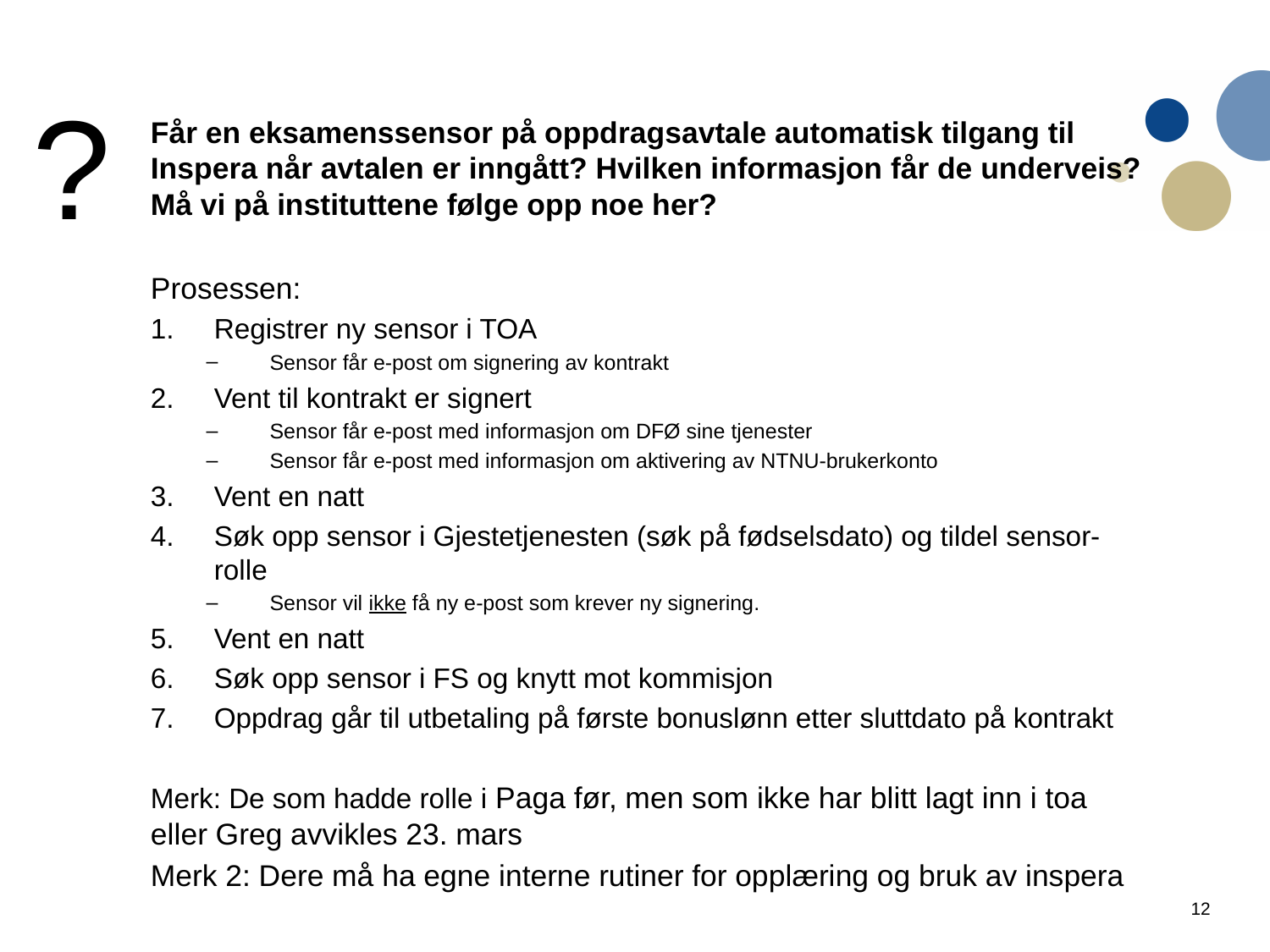

?
Får en eksamenssensor på oppdragsavtale automatisk tilgang til Inspera når avtalen er inngått? Hvilken informasjon får de underveis? Må vi på instituttene følge opp noe her?

Prosessen:
Registrer ny sensor i TOA
Sensor får e-post om signering av kontrakt
Vent til kontrakt er signert
Sensor får e-post med informasjon om DFØ sine tjenester
Sensor får e-post med informasjon om aktivering av NTNU-brukerkonto
Vent en natt
Søk opp sensor i Gjestetjenesten (søk på fødselsdato) og tildel sensor-rolle
Sensor vil ikke få ny e-post som krever ny signering.
Vent en natt
Søk opp sensor i FS og knytt mot kommisjon
Oppdrag går til utbetaling på første bonuslønn etter sluttdato på kontrakt

Merk: De som hadde rolle i Paga før, men som ikke har blitt lagt inn i toa eller Greg avvikles 23. mars
Merk 2: Dere må ha egne interne rutiner for opplæring og bruk av inspera